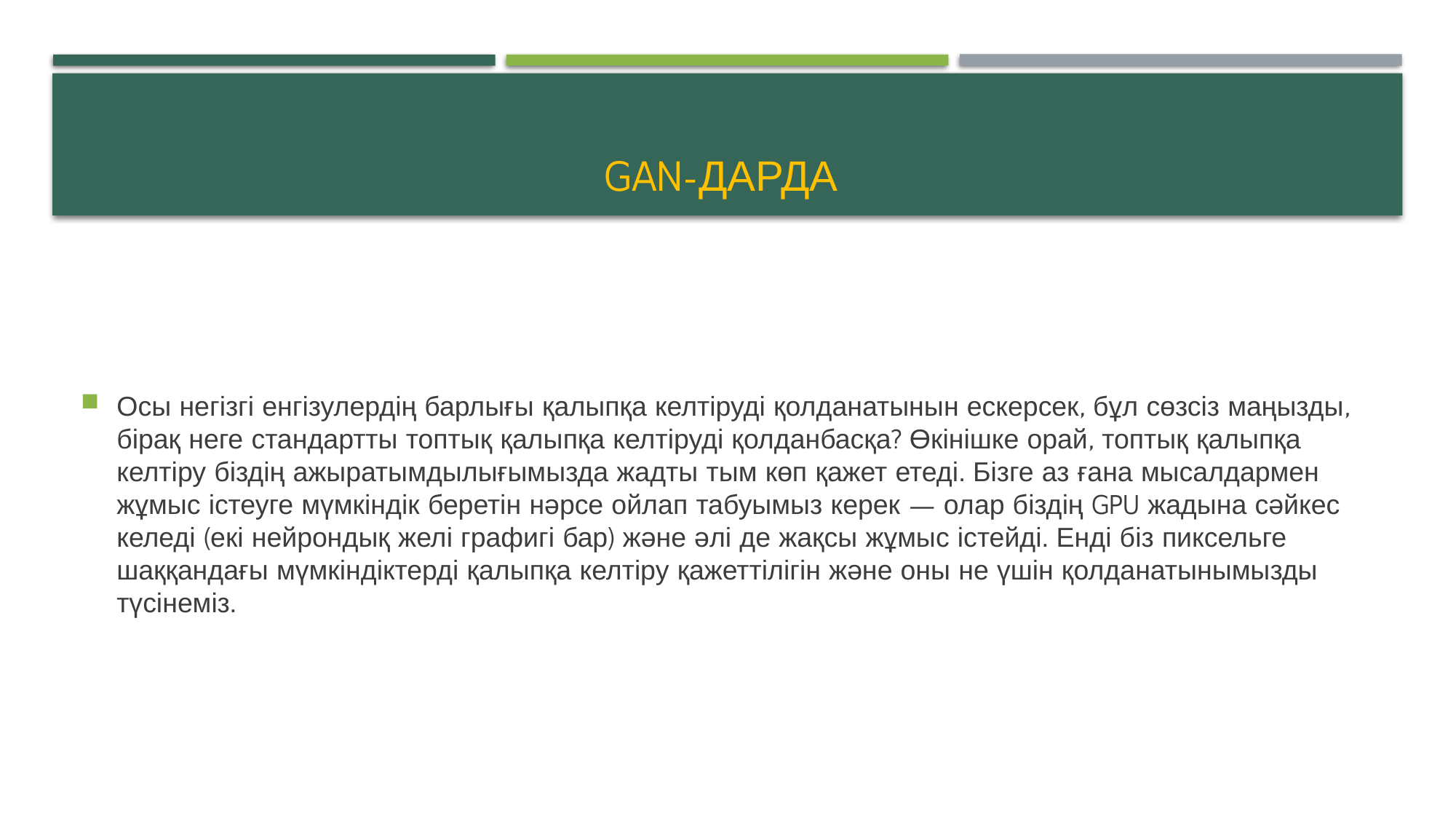

# GAN-дарда
Осы негізгі енгізулердің барлығы қалыпқа келтіруді қолданатынын ескерсек, бұл сөзсіз маңызды, бірақ неге стандартты топтық қалыпқа келтіруді қолданбасқа? Өкінішке орай, топтық қалыпқа келтіру біздің ажыратымдылығымызда жадты тым көп қажет етеді. Бізге аз ғана мысалдармен жұмыс істеуге мүмкіндік беретін нәрсе ойлап табуымыз керек — олар біздің GPU жадына сәйкес келеді (екі нейрондық желі графигі бар) және әлі де жақсы жұмыс істейді. Енді біз пиксельге шаққандағы мүмкіндіктерді қалыпқа келтіру қажеттілігін және оны не үшін қолданатынымызды түсінеміз.